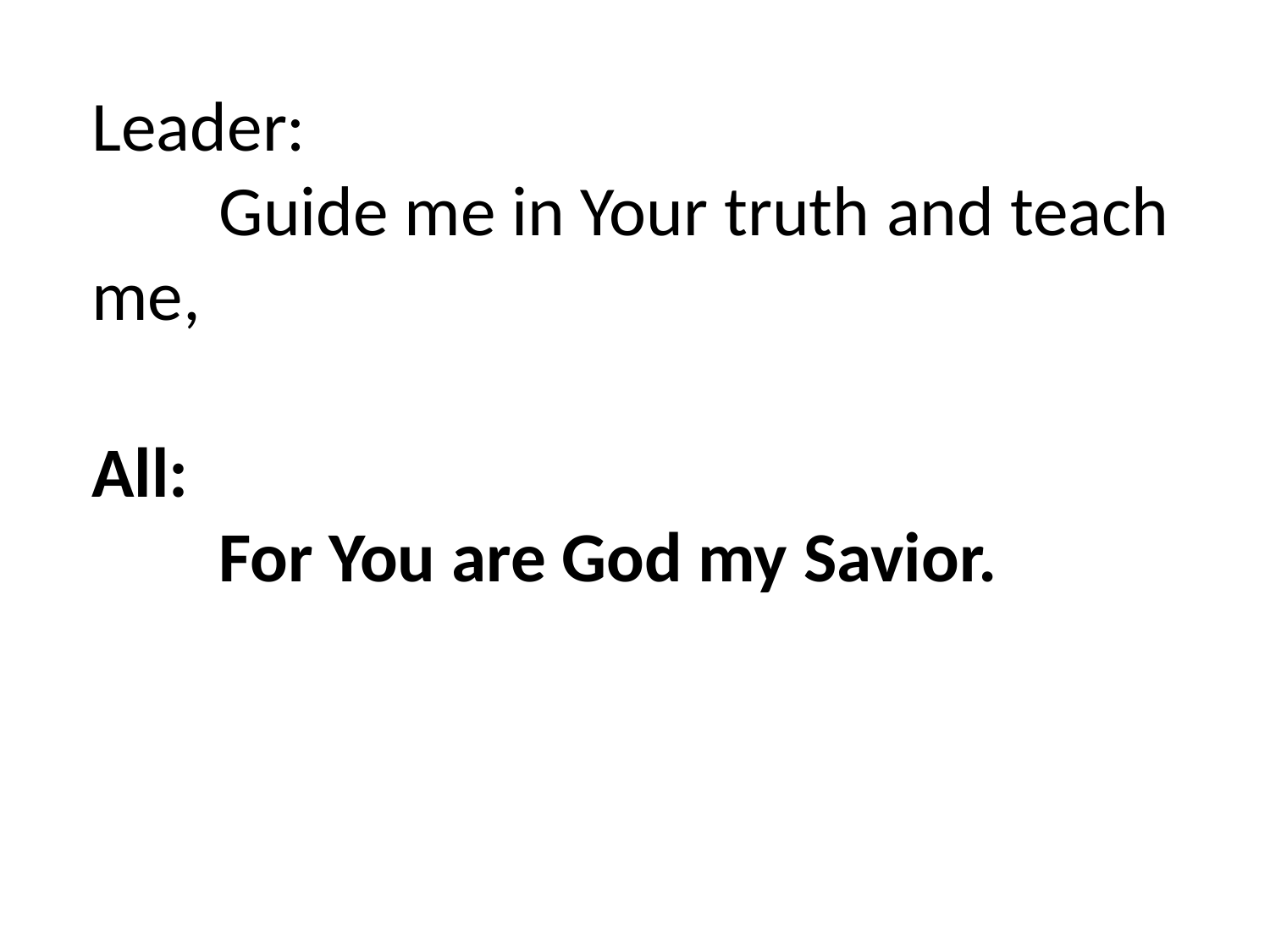

Leader:
	Guide me in Your truth and teach me,
All:
	For You are God my Savior.